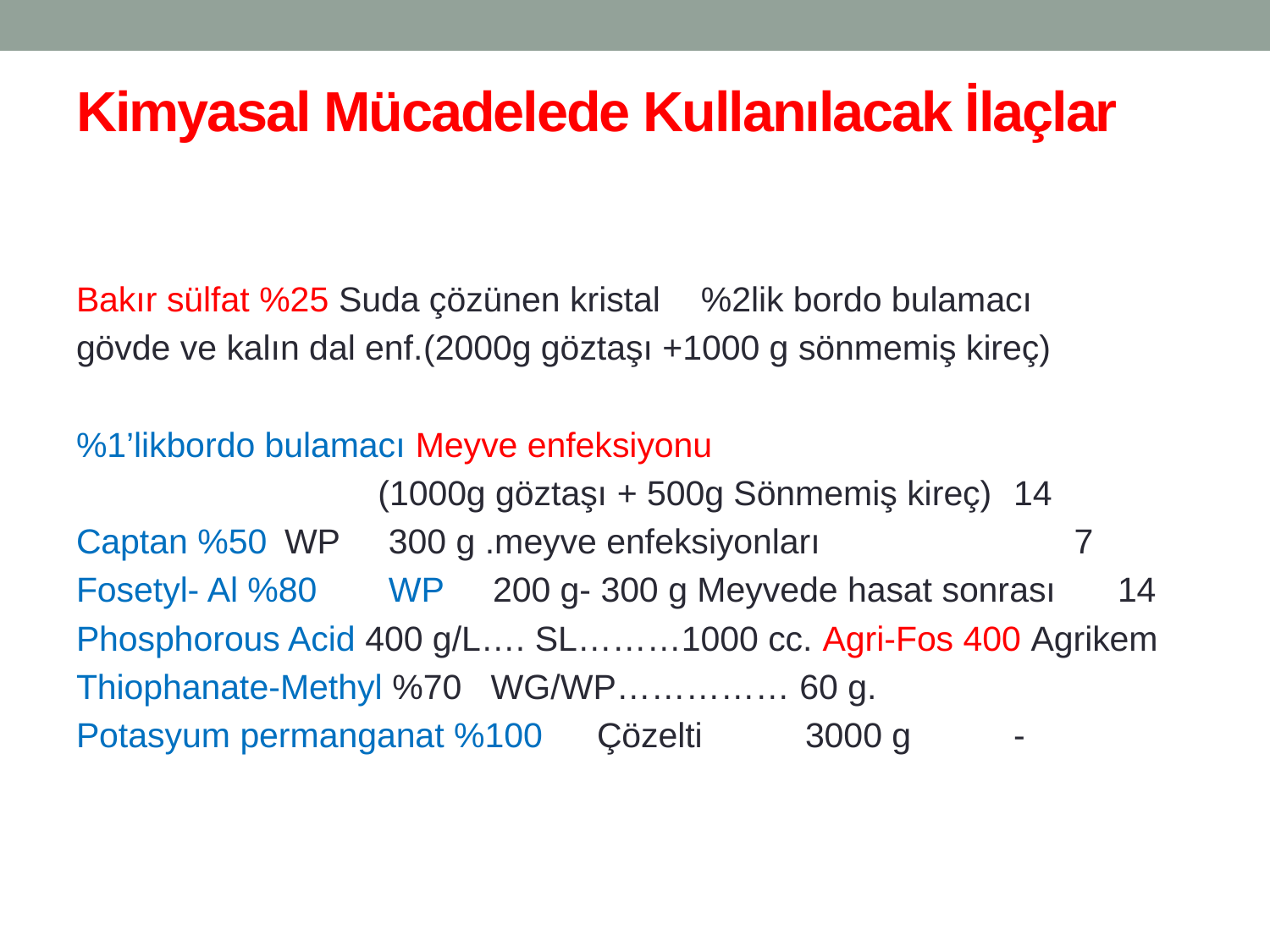

# Kimyasal Mücadelede Kullanılacak İlaçlar

Bakır sülfat %25 Suda çözünen kristal 	%2lik bordo bulamacı
gövde ve kalın dal enf.(2000g göztaşı +1000 g sönmemiş kireç)

%1’likbordo bulamacı Meyve enfeksiyonu
                               (1000g göztaşı + 500g Sönmemiş kireç) 	14
Captan %50 	WP 	300 g .meyve enfeksiyonları 	                 7
Fosetyl- Al %80 	WP 	200 g- 300 g Meyvede hasat sonrası 	14
Phosphorous Acid 400 g/L…. SL………1000 cc. Agri-Fos 400 Agrikem
Thiophanate-Methyl %70   WG/WP…………… 60 g.
Potasyum permanganat %100 	Çözelti 	3000 g 	-